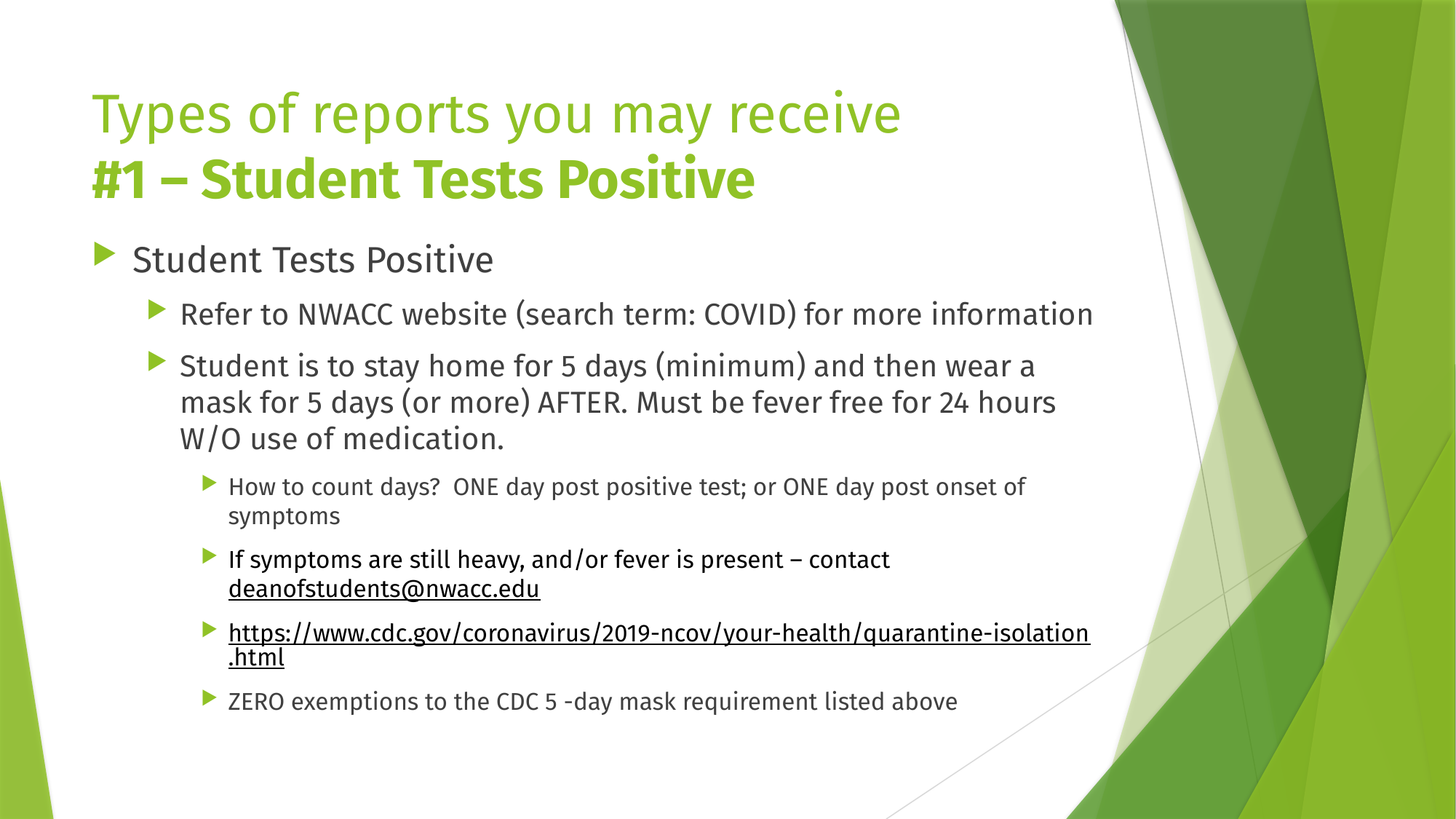

# Types of reports you may receive #1 – Student Tests Positive
Student Tests Positive
Refer to NWACC website (search term: COVID) for more information
Student is to stay home for 5 days (minimum) and then wear a mask for 5 days (or more) AFTER. Must be fever free for 24 hours W/O use of medication.
How to count days?  ONE day post positive test; or ONE day post onset of symptoms
If symptoms are still heavy, and/or fever is present – contact deanofstudents@nwacc.edu
https://www.cdc.gov/coronavirus/2019-ncov/your-health/quarantine-isolation.html
ZERO exemptions to the CDC 5 -day mask requirement listed above